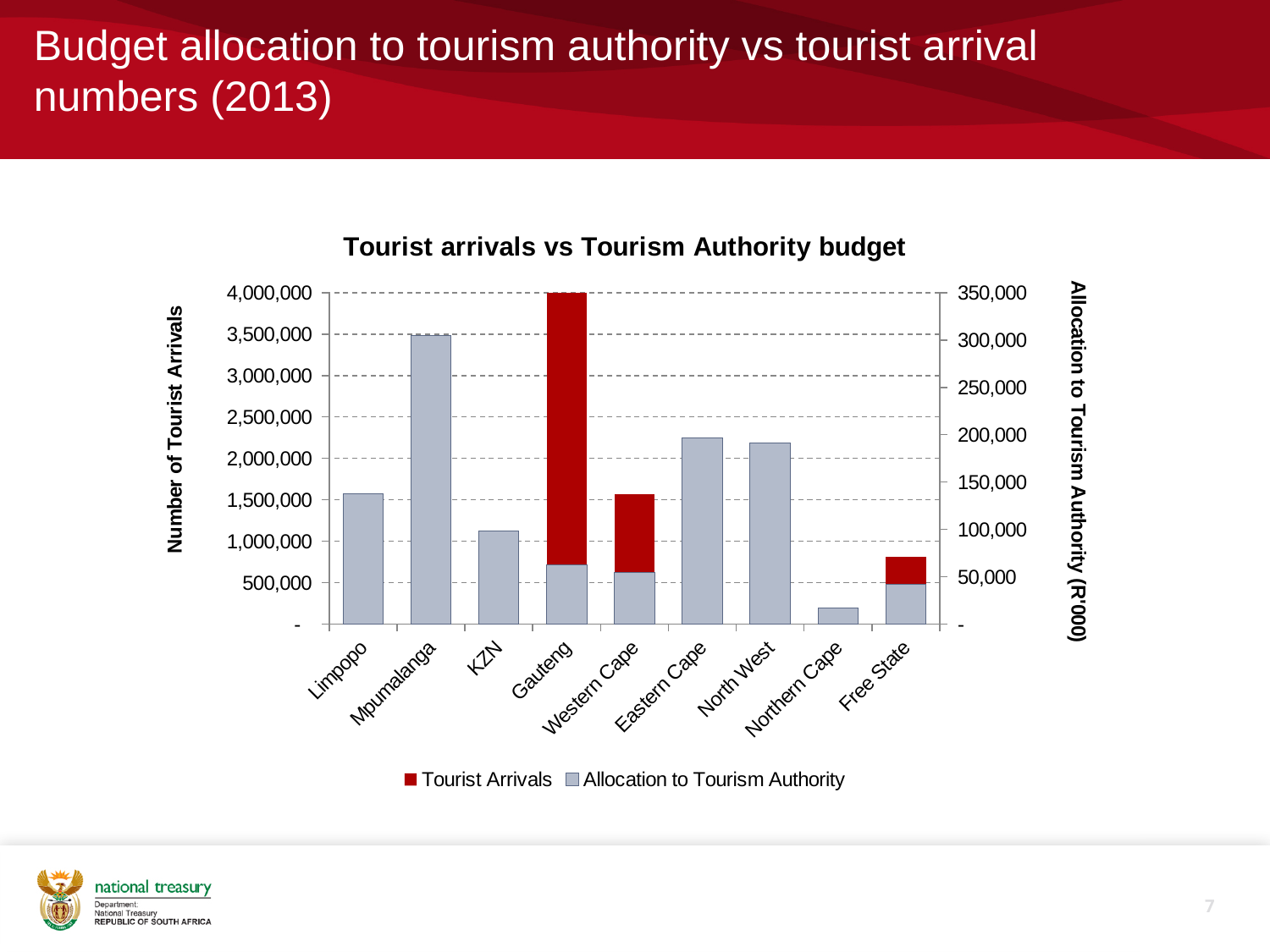

# Budget allocation to tourism authority vs tourist arrival numbers (2013)

### Chart: Tourist arrivals vs Tourism Authority budget

| Category |  |  |
|---|---|---|
| Limpopo | 1472173.0 | 137300.0 |
| Mpumalanga | 1200481.0 | 304422.0 |
| KZN | 847146.0 | 98067.0 |
| Gauteng | 4000764.0 | 62016.0 |
| Western Cape | 1569195.0 | 54074.0 |
| Eastern Cape | 323429.0 | 196387.0 |
| North West | 533801.0 | 191348.0 |
| Northern Cape | 175446.0 | 17127.0 |
| Free State | 812456.0 | 41864.0 |
7